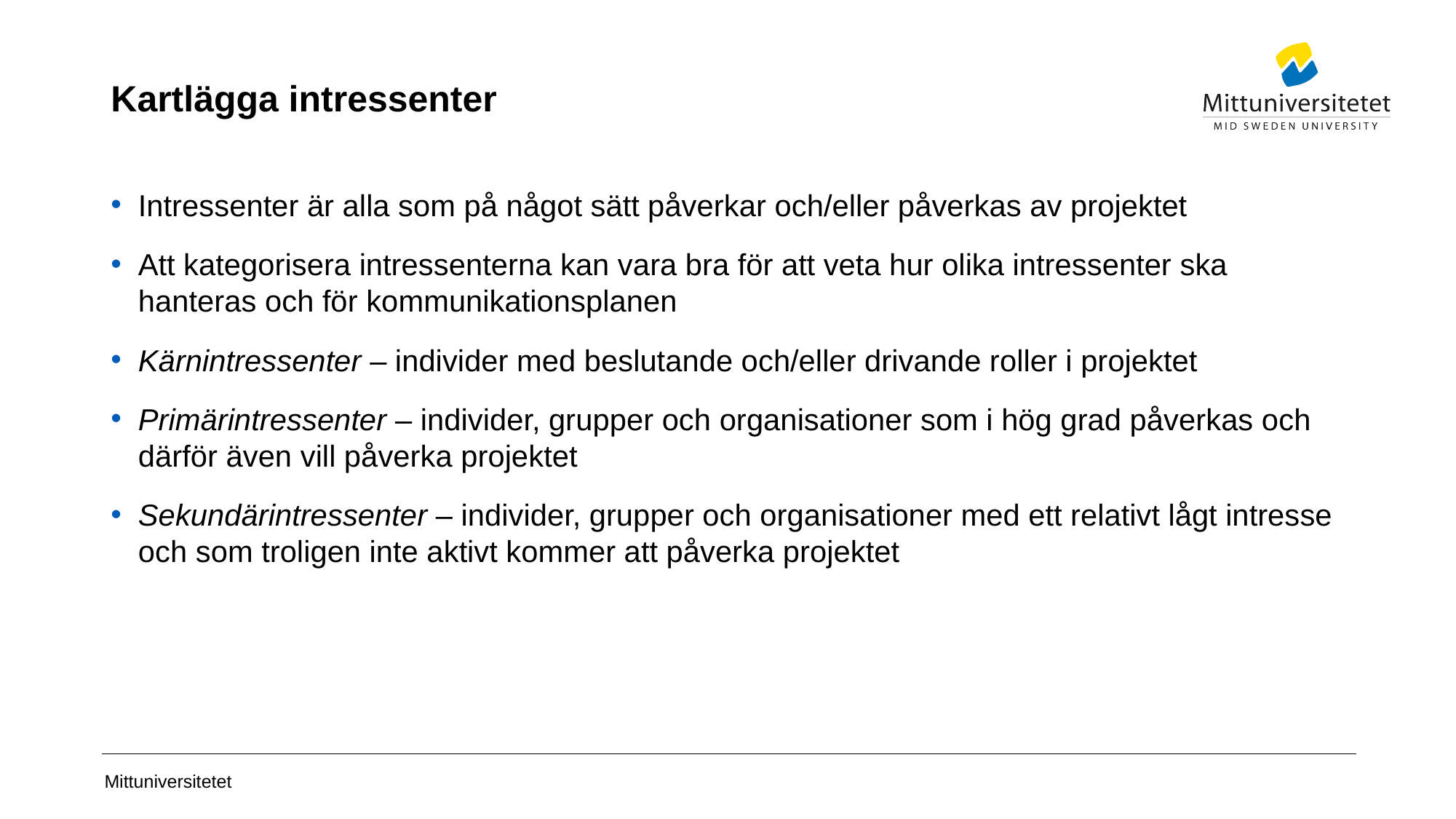

# Kartlägga intressenter
Intressenter är alla som på något sätt påverkar och/eller påverkas av projektet
Att kategorisera intressenterna kan vara bra för att veta hur olika intressenter ska hanteras och för kommunikationsplanen
Kärnintressenter – individer med beslutande och/eller drivande roller i projektet
Primärintressenter – individer, grupper och organisationer som i hög grad påverkas och därför även vill påverka projektet
Sekundärintressenter – individer, grupper och organisationer med ett relativt lågt intresse och som troligen inte aktivt kommer att påverka projektet